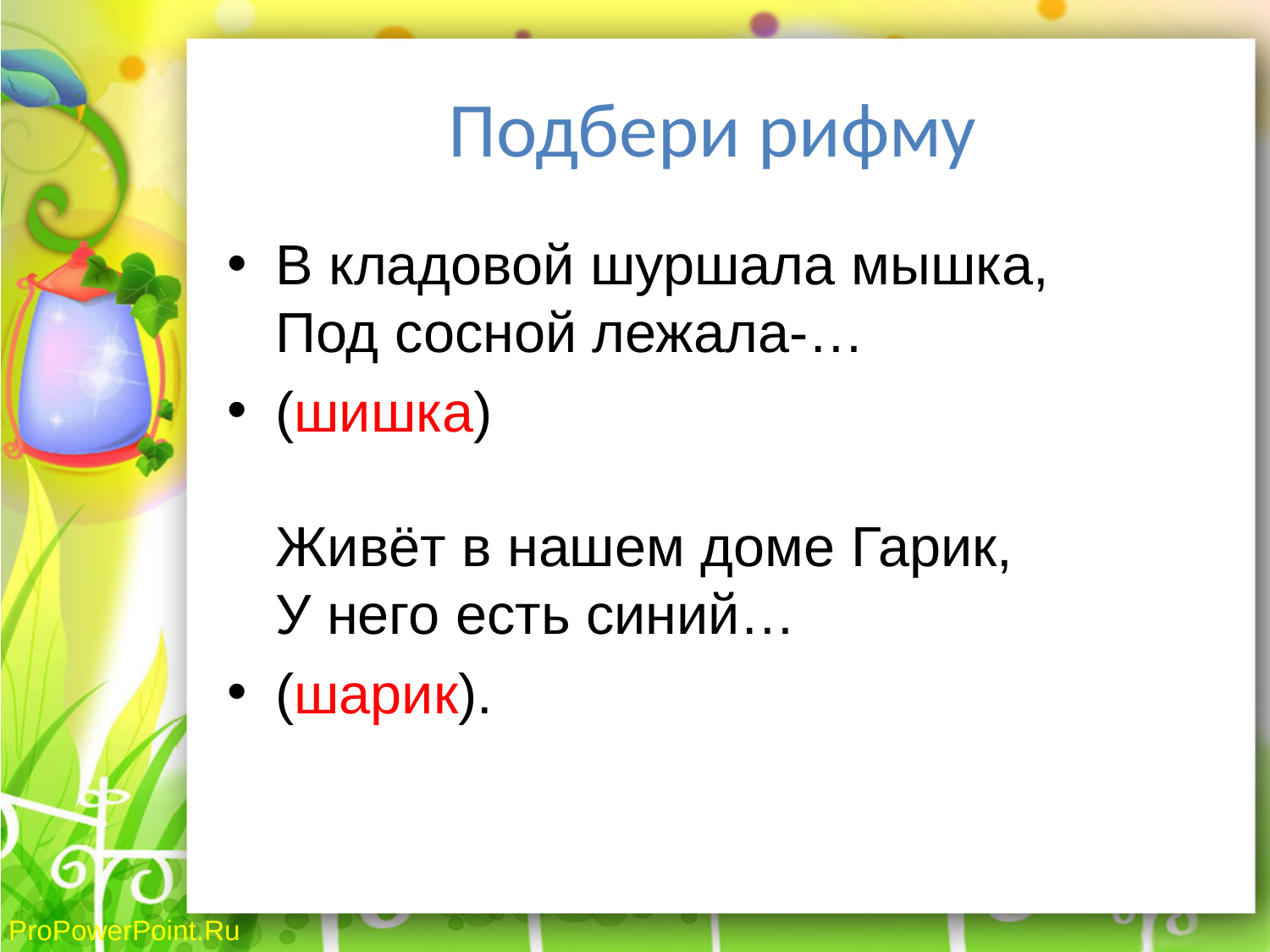

# Подбери рифму
В кладовой шуршала мышка,
Под сосной лежала-…
(шишка)
Живёт в нашем доме Гарик,
У него есть синий…
(шарик).